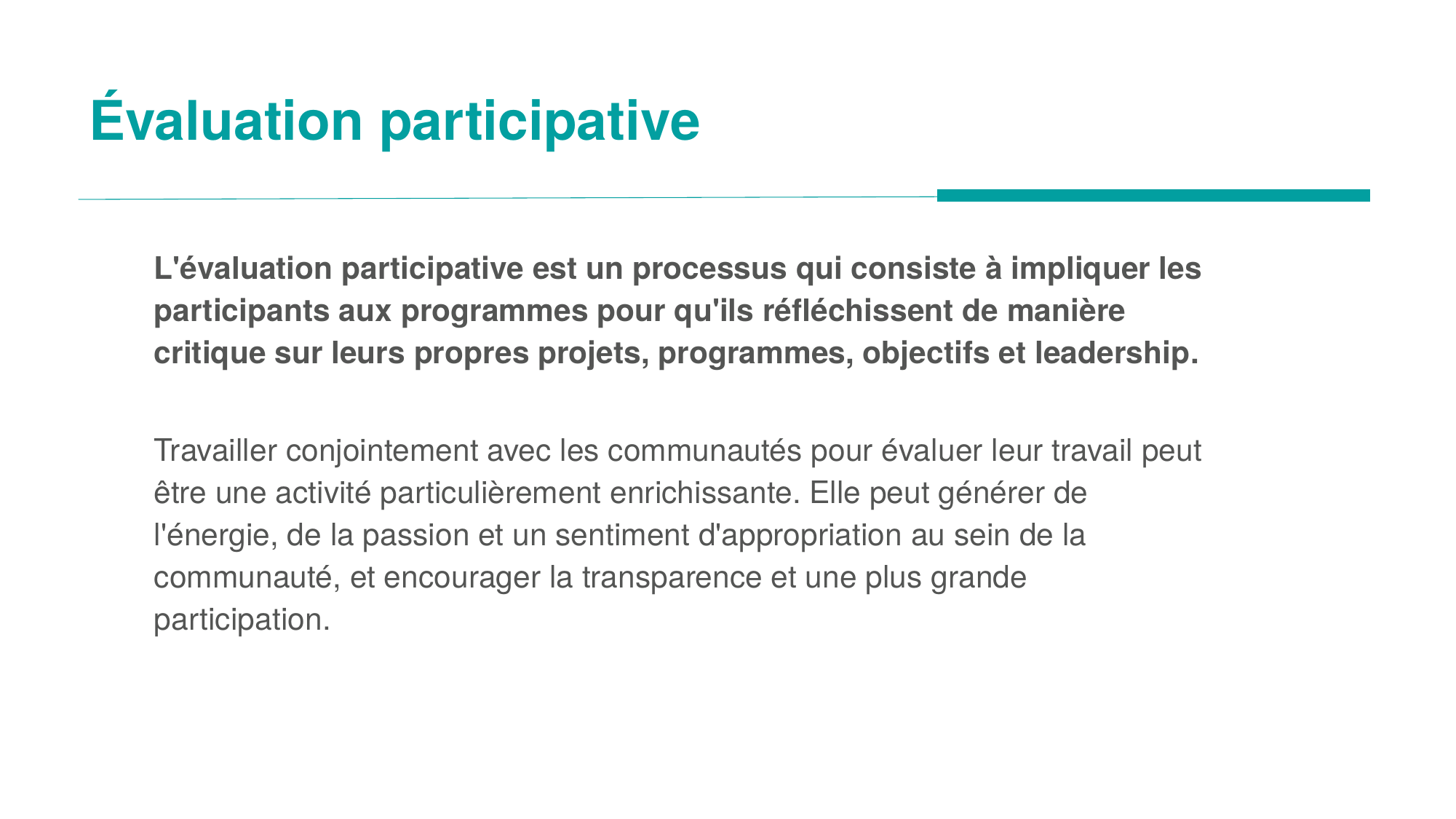

# Évaluation participative
L'évaluation participative est un processus qui consiste à impliquer les participants aux programmes pour qu'ils réfléchissent de manière critique sur leurs propres projets, programmes, objectifs et leadership.

Travailler conjointement avec les communautés pour évaluer leur travail peut être une activité particulièrement enrichissante. Elle peut générer de l'énergie, de la passion et un sentiment d'appropriation au sein de la communauté, et encourager la transparence et une plus grande participation.